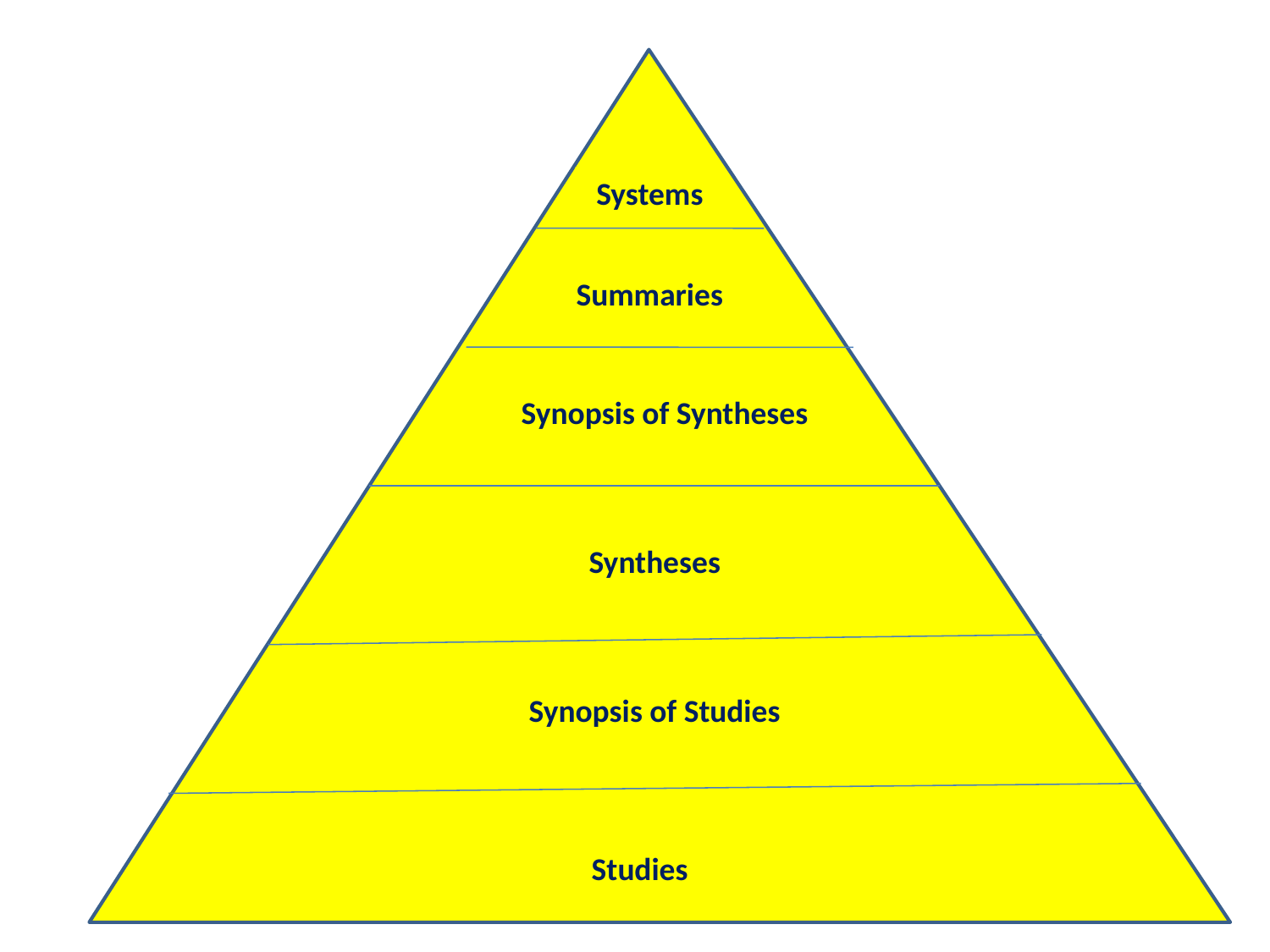

Systems
Summaries
Synopsis of Syntheses
Syntheses
Synopsis of Studies
Studies